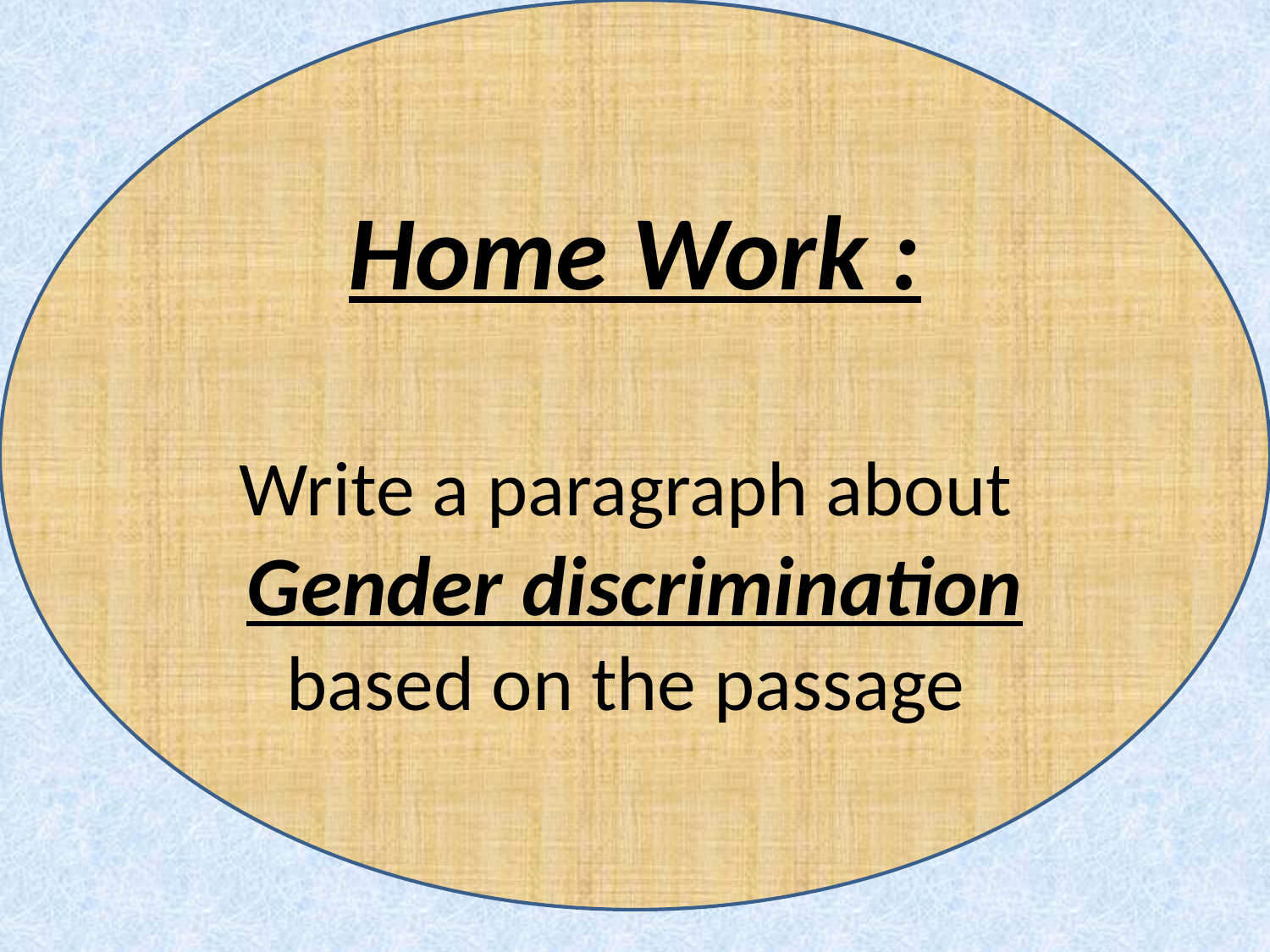

Home Work :

Write a paragraph about  Gender discrimination based on the passage